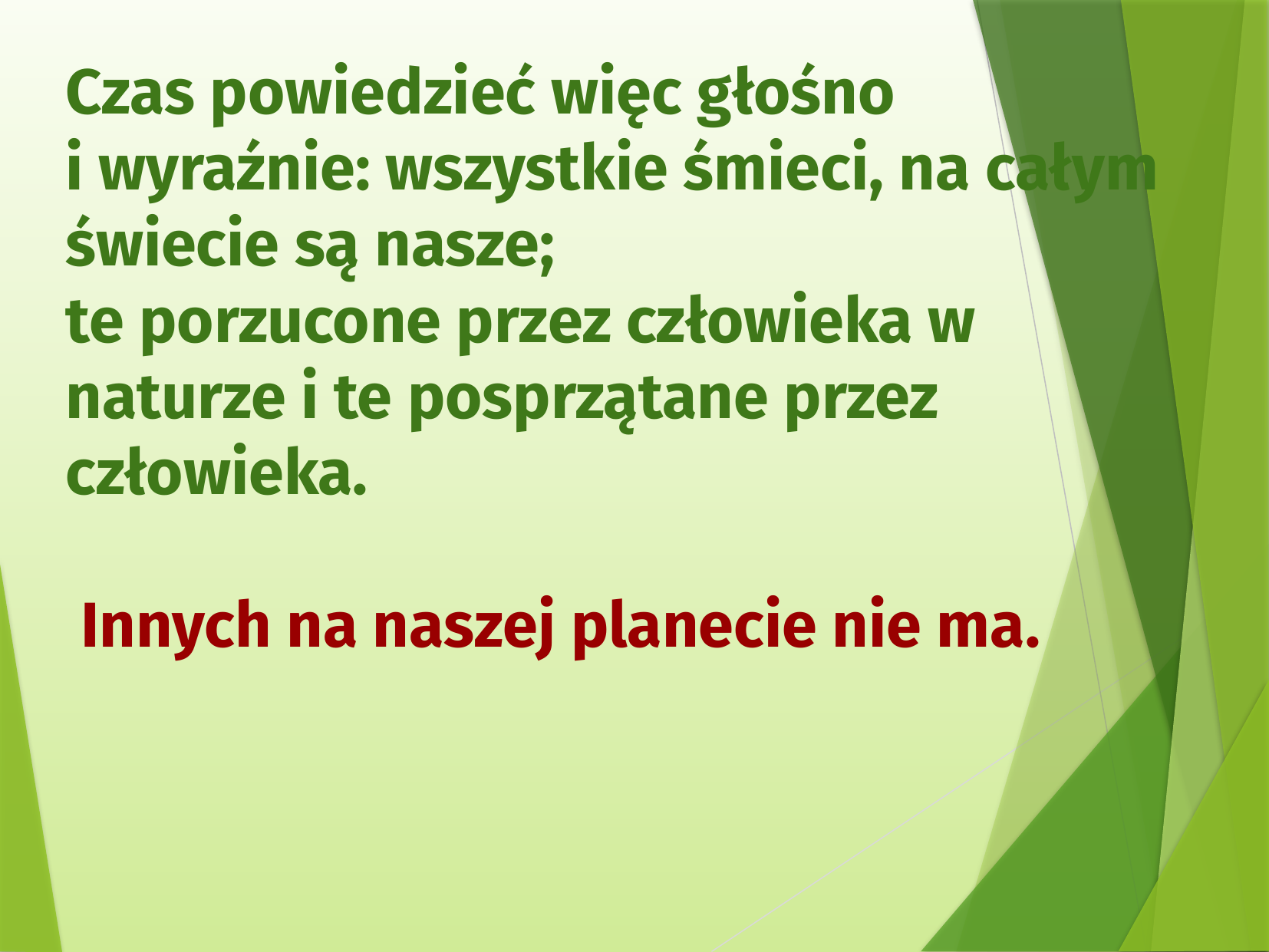

# Czas powiedzieć więc głośno i wyraźnie: wszystkie śmieci, na całym świecie są nasze; te porzucone przez człowieka w naturze i te posprzątane przez człowieka. Innych na naszej planecie nie ma.